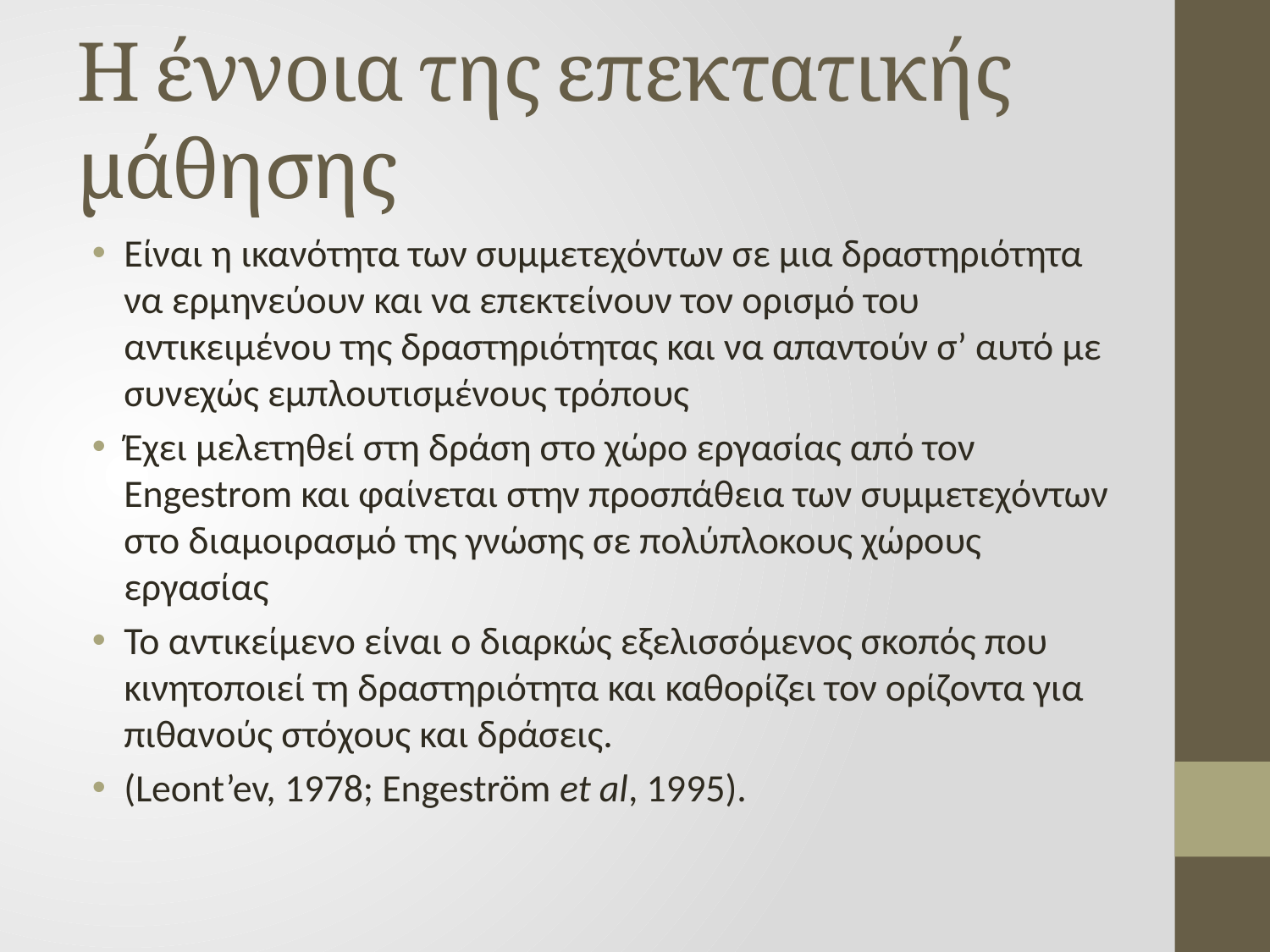

# Η έννοια της επεκτατικής μάθησης
Είναι η ικανότητα των συμμετεχόντων σε μια δραστηριότητα να ερμηνεύουν και να επεκτείνουν τον ορισμό του αντικειμένου της δραστηριότητας και να απαντούν σ’ αυτό με συνεχώς εμπλουτισμένους τρόπους
Έχει μελετηθεί στη δράση στο χώρο εργασίας από τον Engestrom και φαίνεται στην προσπάθεια των συμμετεχόντων στο διαμοιρασμό της γνώσης σε πολύπλοκους χώρους εργασίας
Το αντικείμενο είναι ο διαρκώς εξελισσόμενος σκοπός που κινητοποιεί τη δραστηριότητα και καθορίζει τον ορίζοντα για πιθανούς στόχους και δράσεις.
(Leont’ev, 1978; Engeström et al, 1995).